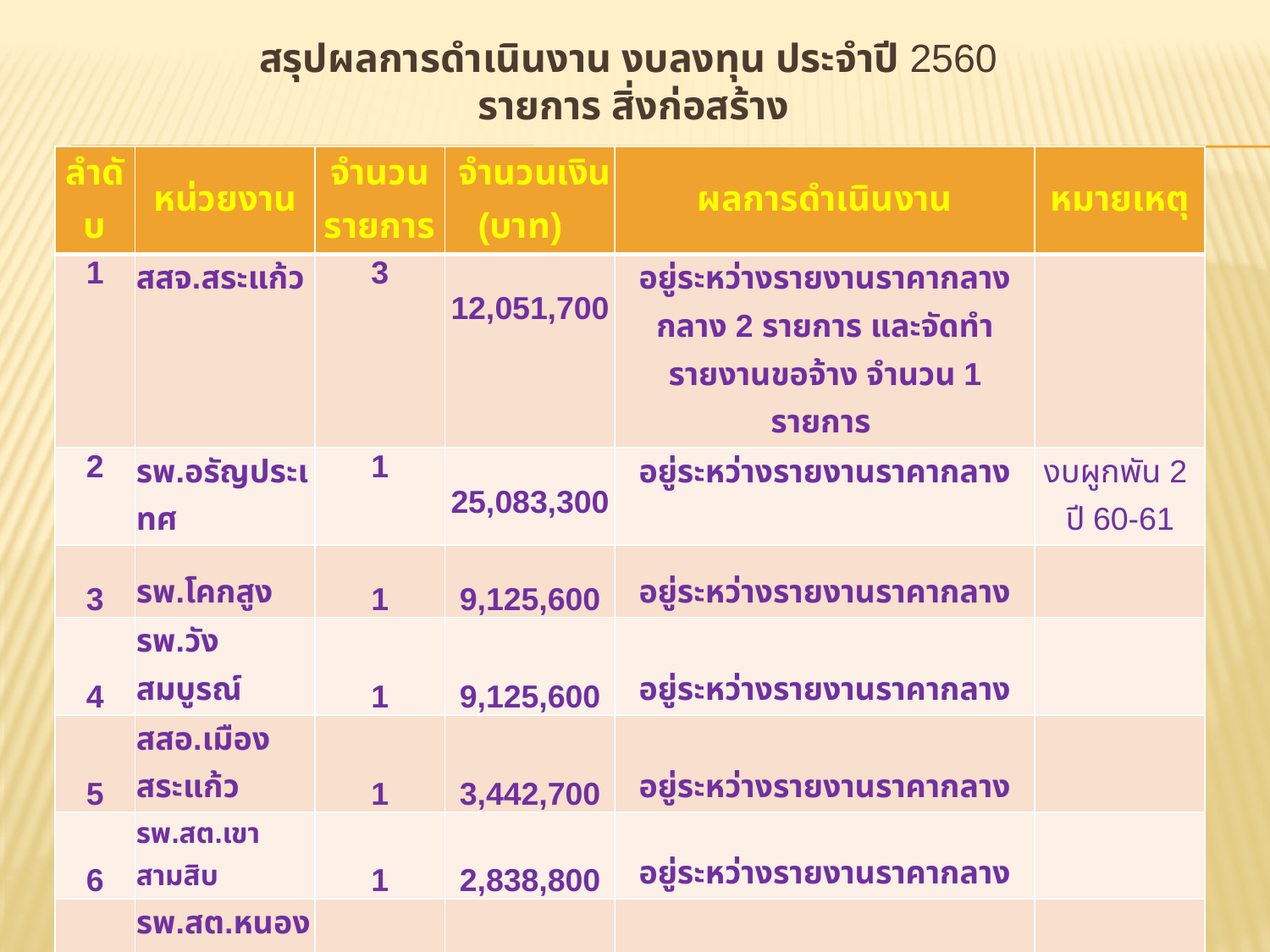

# สรุปผลการดำเนินงาน งบลงทุน ประจำปี 2560 รายการ สิ่งก่อสร้าง
| ลำดับ | หน่วยงาน | จำนวน รายการ | จำนวนเงิน (บาท) | ผลการดำเนินงาน | หมายเหตุ |
| --- | --- | --- | --- | --- | --- |
| 1 | สสจ.สระแก้ว | 3 | 12,051,700 | อยู่ระหว่างรายงานราคากลางกลาง 2 รายการ และจัดทำรายงานขอจ้าง จำนวน 1 รายการ |  |
| 2 | รพ.อรัญประเทศ | 1 | 25,083,300 | อยู่ระหว่างรายงานราคากลาง | งบผูกพัน 2 ปี 60-61 |
| 3 | รพ.โคกสูง | 1 | 9,125,600 | อยู่ระหว่างรายงานราคากลาง |  |
| 4 | รพ.วังสมบูรณ์ | 1 | 9,125,600 | อยู่ระหว่างรายงานราคากลาง |  |
| 5 | สสอ.เมืองสระแก้ว | 1 | 3,442,700 | อยู่ระหว่างรายงานราคากลาง |  |
| 6 | รพ.สต.เขาสามสิบ | 1 | 2,838,800 | อยู่ระหว่างรายงานราคากลาง |  |
| 7 | รพ.สต.หนองไทร | 1 | 2,838,800 | อยู่ระหว่างรายงานราคากลาง |  |
| 8 | รพ.สต.ฟากห้วย | 1 | 11,050,400 | อยู่ระหว่างรายงานราคากลาง |  |
| 9 | รพ.สต.ป่าไร่ | 1 | 11,050,400 | อยู่ระหว่างรายงานราคากลาง |  |
|  |  |  | 86,607,300 |  |  |